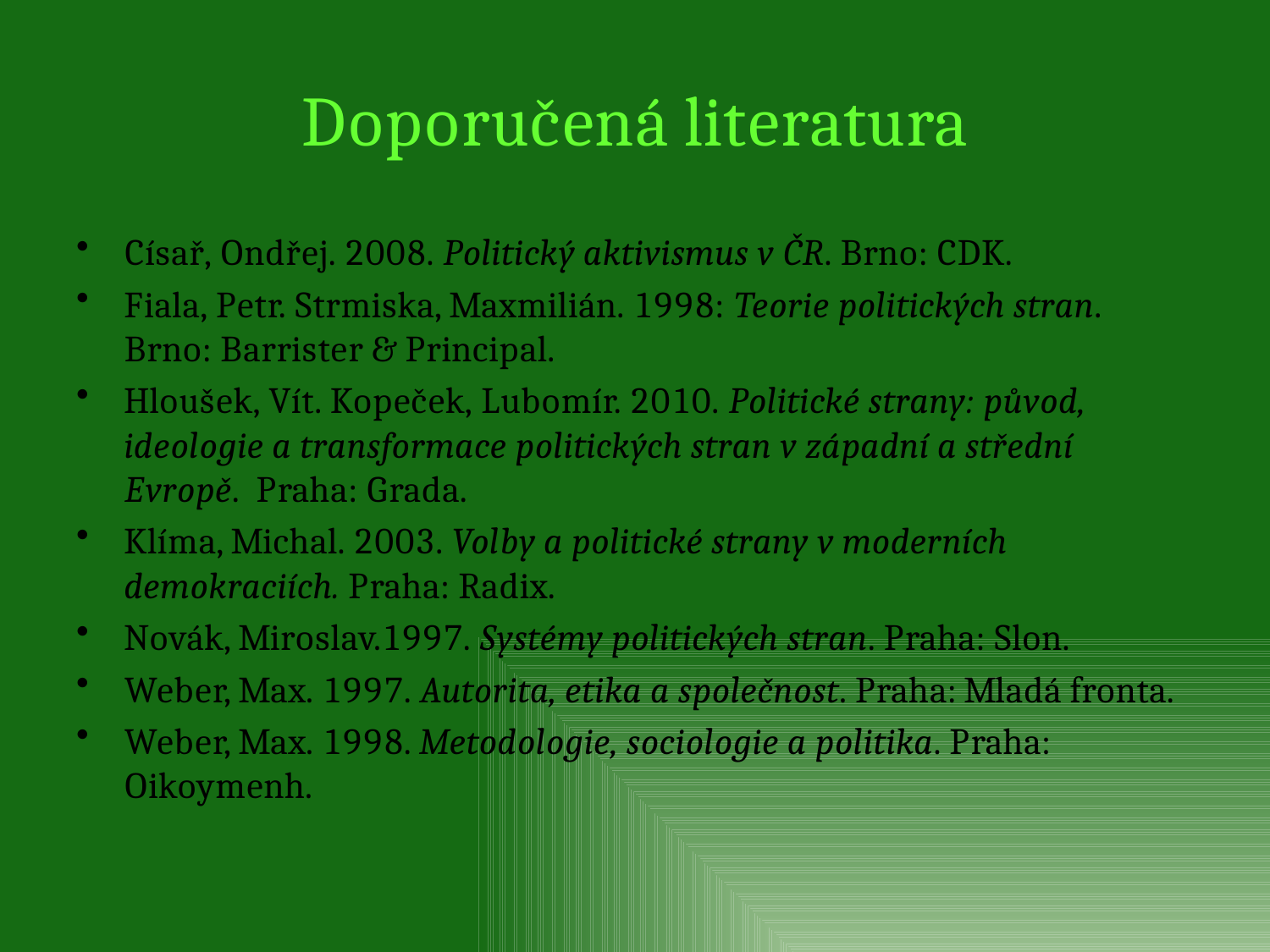

# Doporučená literatura
Císař, Ondřej. 2008. Politický aktivismus v ČR. Brno: CDK.
Fiala, Petr. Strmiska, Maxmilián. 1998: Teorie politických stran. Brno: Barrister & Principal.
Hloušek, Vít. Kopeček, Lubomír. 2010. Politické strany: původ, ideologie a transformace politických stran v západní a střední Evropě.  Praha: Grada.
Klíma, Michal. 2003. Volby a politické strany v moderních demokraciích. Praha: Radix.
Novák, Miroslav.1997. Systémy politických stran. Praha: Slon.
Weber, Max. 1997. Autorita, etika a společnost. Praha: Mladá fronta.
Weber, Max. 1998. Metodologie, sociologie a politika. Praha: Oikoymenh.